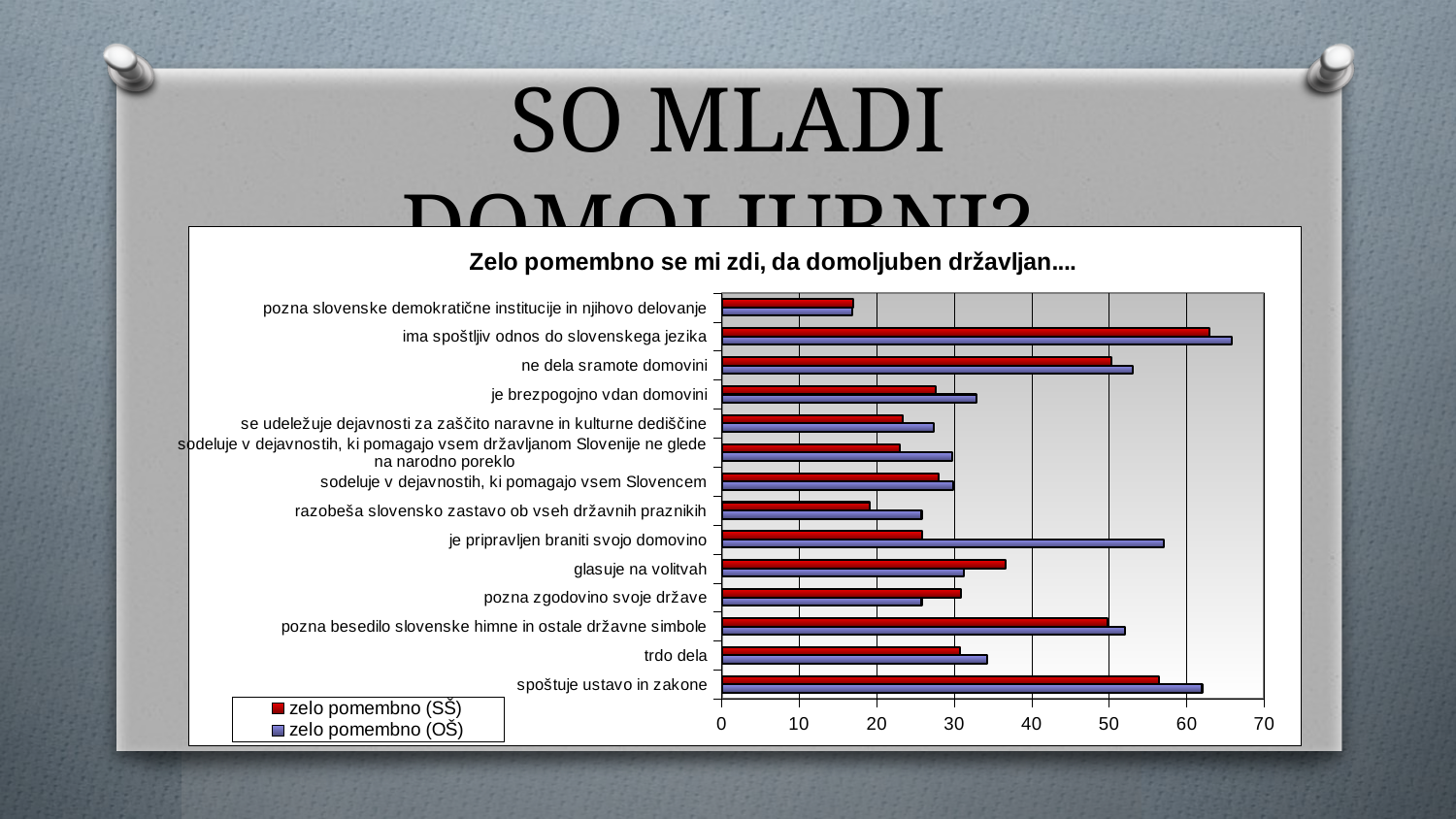

# SO MLADI DOMOLJUBNI?

### Chart: Zelo pomembno se mi zdi, da domoljuben državljan....

| Category | zelo pomembno (OŠ) | zelo pomembno (SŠ) |
|---|---|---|
|  spoštuje ustavo in zakone | 62.0 | 56.4 |
| trdo dela | 34.2 | 30.8 |
| pozna besedilo slovenske himne in ostale državne simbole | 52.0 | 49.8 |
|  pozna zgodovino svoje države | 25.8 | 30.9 |
| glasuje na volitvah | 31.2 | 36.6 |
|  je pripravljen braniti svojo domovino | 57.0 | 25.9 |
|  razobeša slovensko zastavo ob vseh državnih praznikih | 25.8 | 19.1 |
| sodeluje v dejavnostih, ki pomagajo vsem Slovencem | 29.9 | 28.0 |
| sodeluje v dejavnostih, ki pomagajo vsem državljanom Slovenije ne glede  na narodno poreklo | 29.7 | 23.0 |
|  se udeležuje dejavnosti za zaščito naravne in kulturne dediščine | 27.4 | 23.4 |
| je brezpogojno vdan domovini | 32.9 | 27.6 |
| ne dela sramote domovini | 53.0 | 50.3 |
| ima spoštljiv odnos do slovenskega jezika | 65.8 | 62.9 |
| pozna slovenske demokratične institucije in njihovo delovanje | 16.8 | 17.0 |